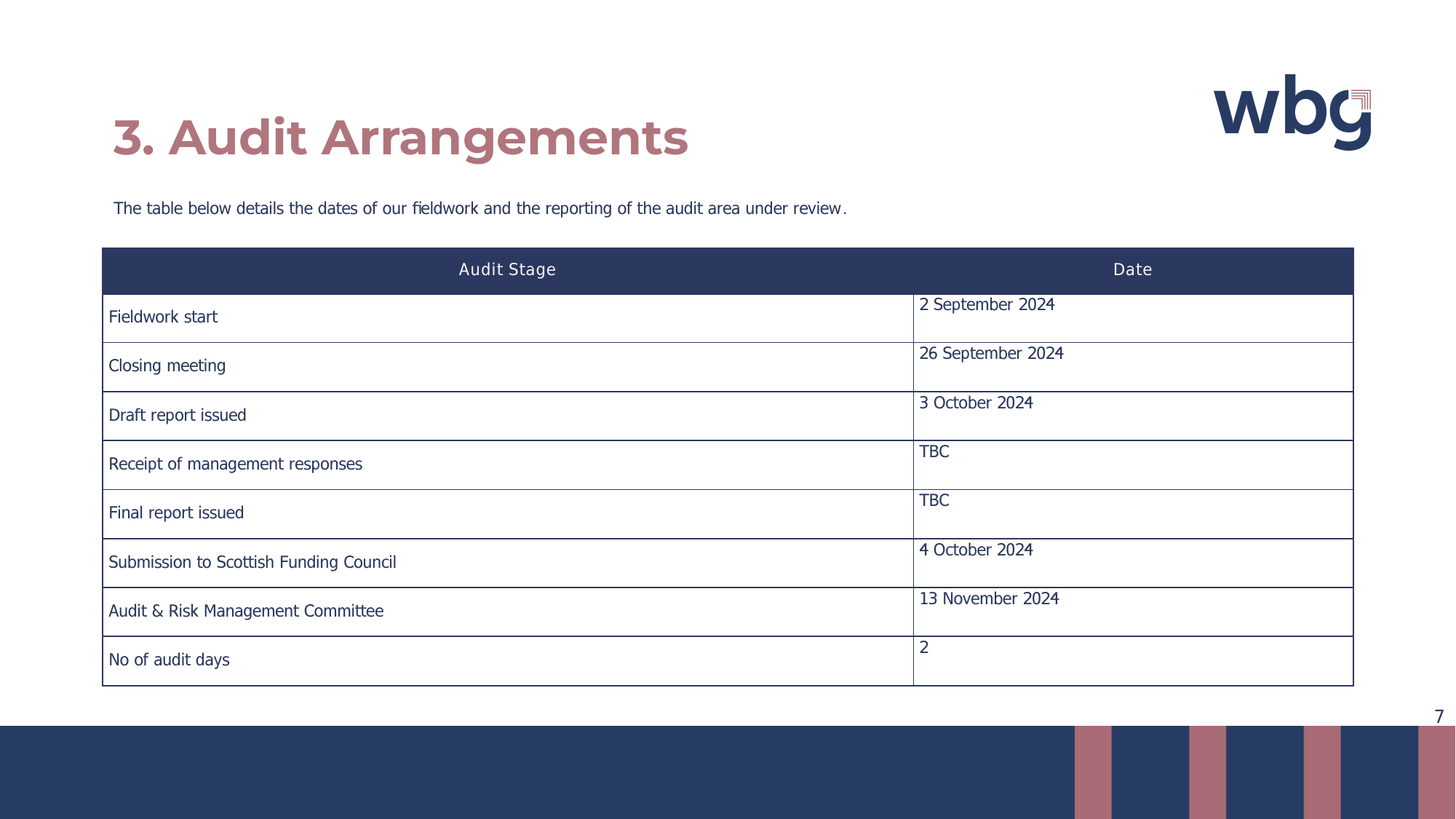

# 3. Audit Arrangements
The table below details the dates of our fieldwork and the reporting of the audit area under review.
| Audit Stage | Date |
| --- | --- |
| Fieldwork start | 2 September 2024 |
| Closing meeting | 26 September 2024 |
| Draft report issued | 3 October 2024 |
| Receipt of management responses | TBC |
| Final report issued | TBC |
| Submission to Scottish Funding Council | 4 October 2024 |
| Audit & Risk Management Committee | 13 November 2024 |
| No of audit days | 2 |
7